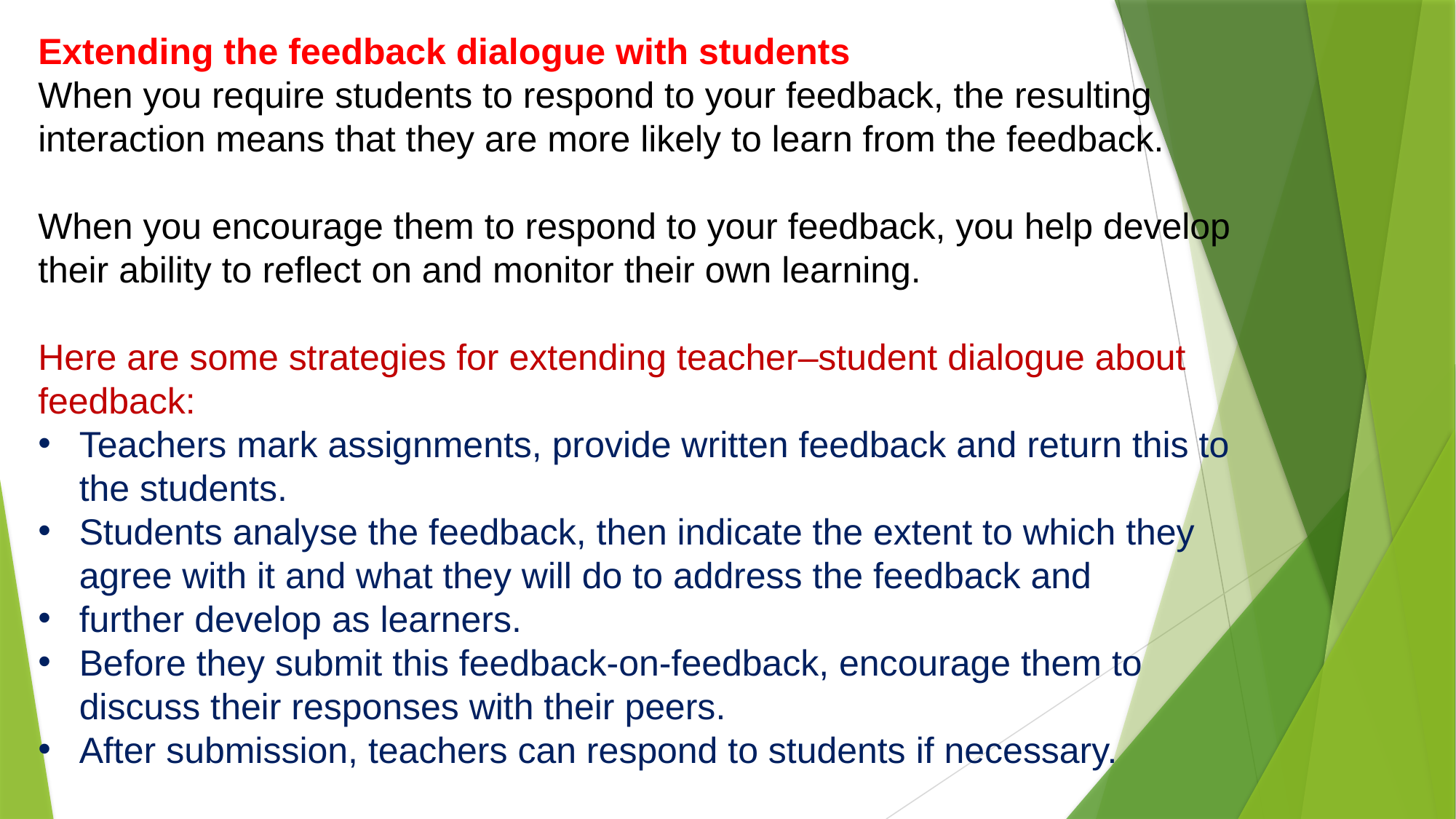

Extending the feedback dialogue with students
When you require students to respond to your feedback, the resulting interaction means that they are more likely to learn from the feedback.

When you encourage them to respond to your feedback, you help develop their ability to reflect on and monitor their own learning.

Here are some strategies for extending teacher–student dialogue about feedback:
Teachers mark assignments, provide written feedback and return this to the students.
Students analyse the feedback, then indicate the extent to which they agree with it and what they will do to address the feedback and
further develop as learners.
Before they submit this feedback-on-feedback, encourage them to discuss their responses with their peers.
After submission, teachers can respond to students if necessary.